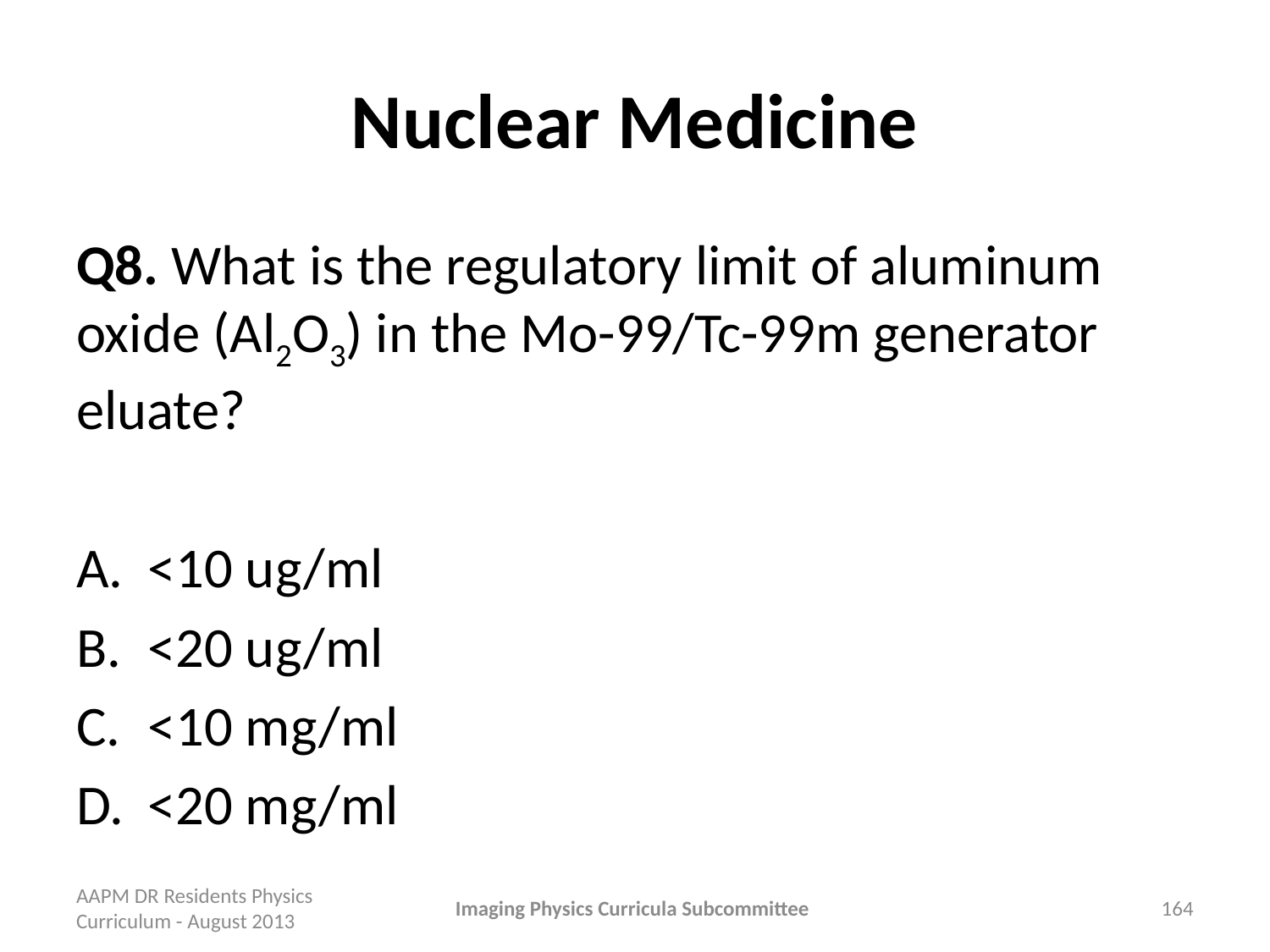

# Nuclear Medicine
Q8. What is the regulatory limit of aluminum oxide (Al2O3) in the Mo-99/Tc-99m generator eluate?

<10 ug/ml
<20 ug/ml
<10 mg/ml
<20 mg/ml
AAPM DR Residents Physics Curriculum - August 2013
Imaging Physics Curricula Subcommittee
164